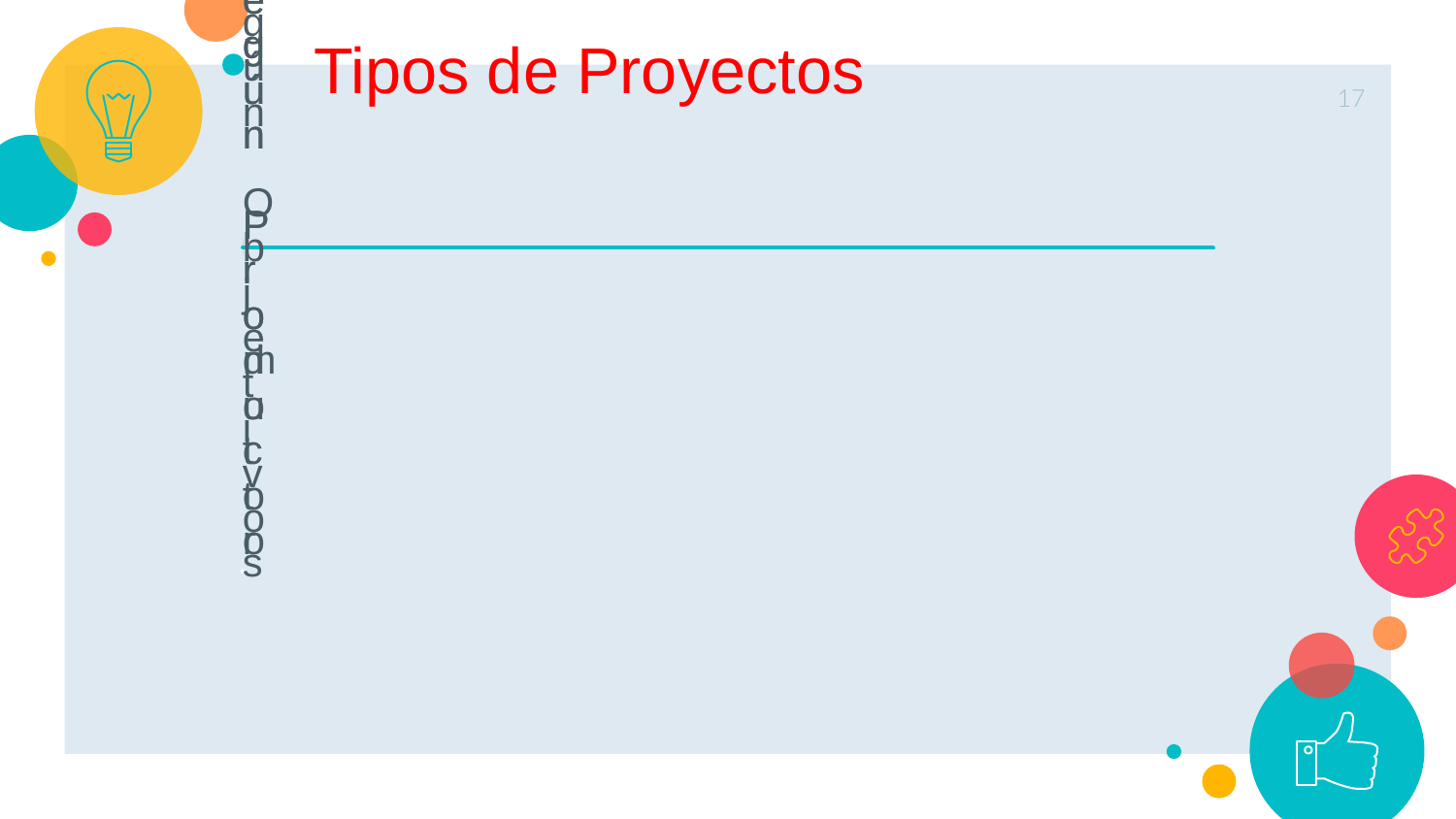

Tipos de Proyectos
17
Sociales
Por empresas sociales
Sociales